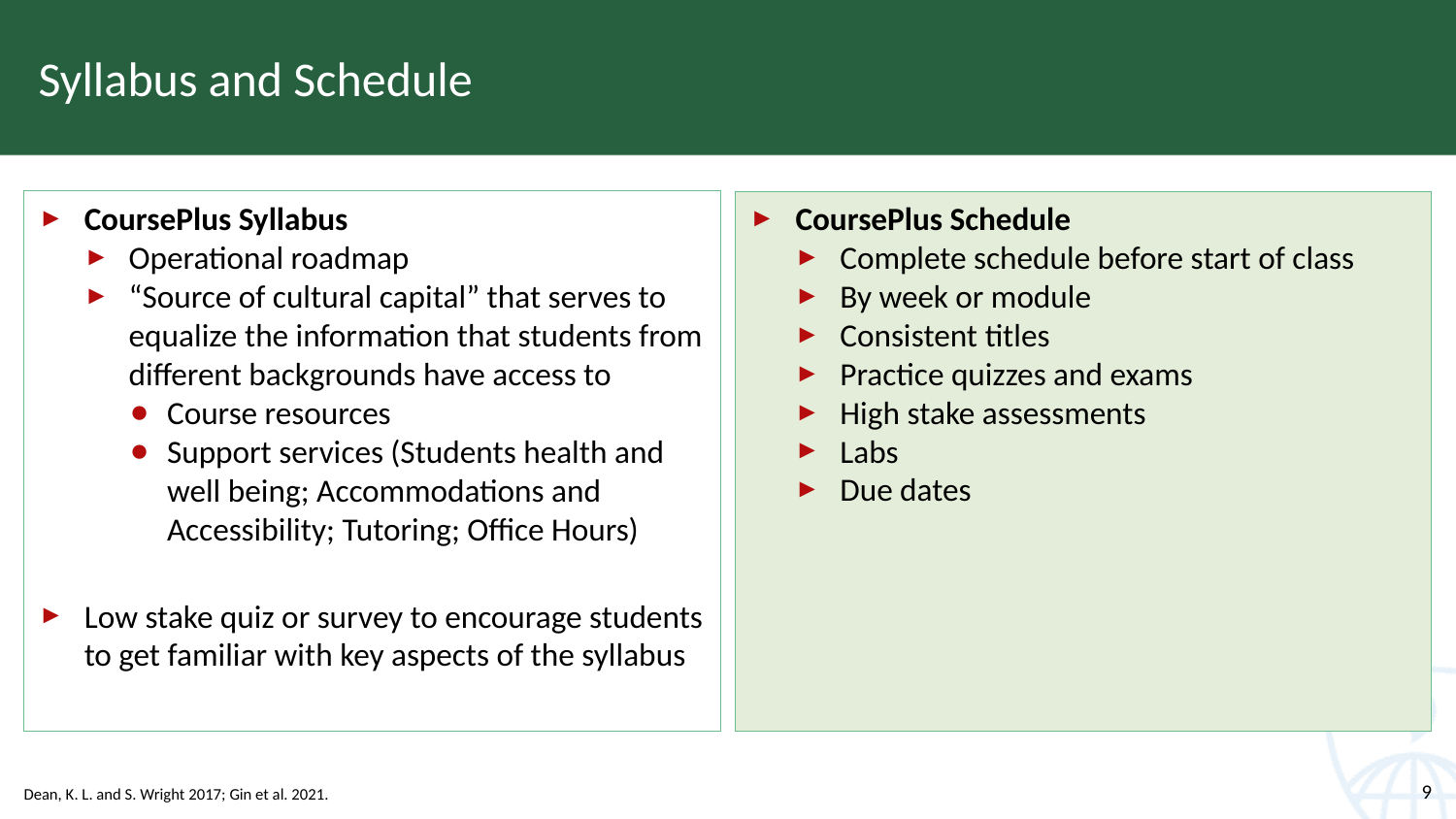

# Syllabus and Schedule
CoursePlus Syllabus
Operational roadmap
“Source of cultural capital” that serves to equalize the information that students from different backgrounds have access to
Course resources
Support services (Students health and well being; Accommodations and Accessibility; Tutoring; Office Hours)
Low stake quiz or survey to encourage students to get familiar with key aspects of the syllabus

CoursePlus Schedule
Complete schedule before start of class
By week or module
Consistent titles
Practice quizzes and exams
High stake assessments
Labs
Due dates

Dean, K. L. and S. Wright 2017; Gin et al. 2021.
9